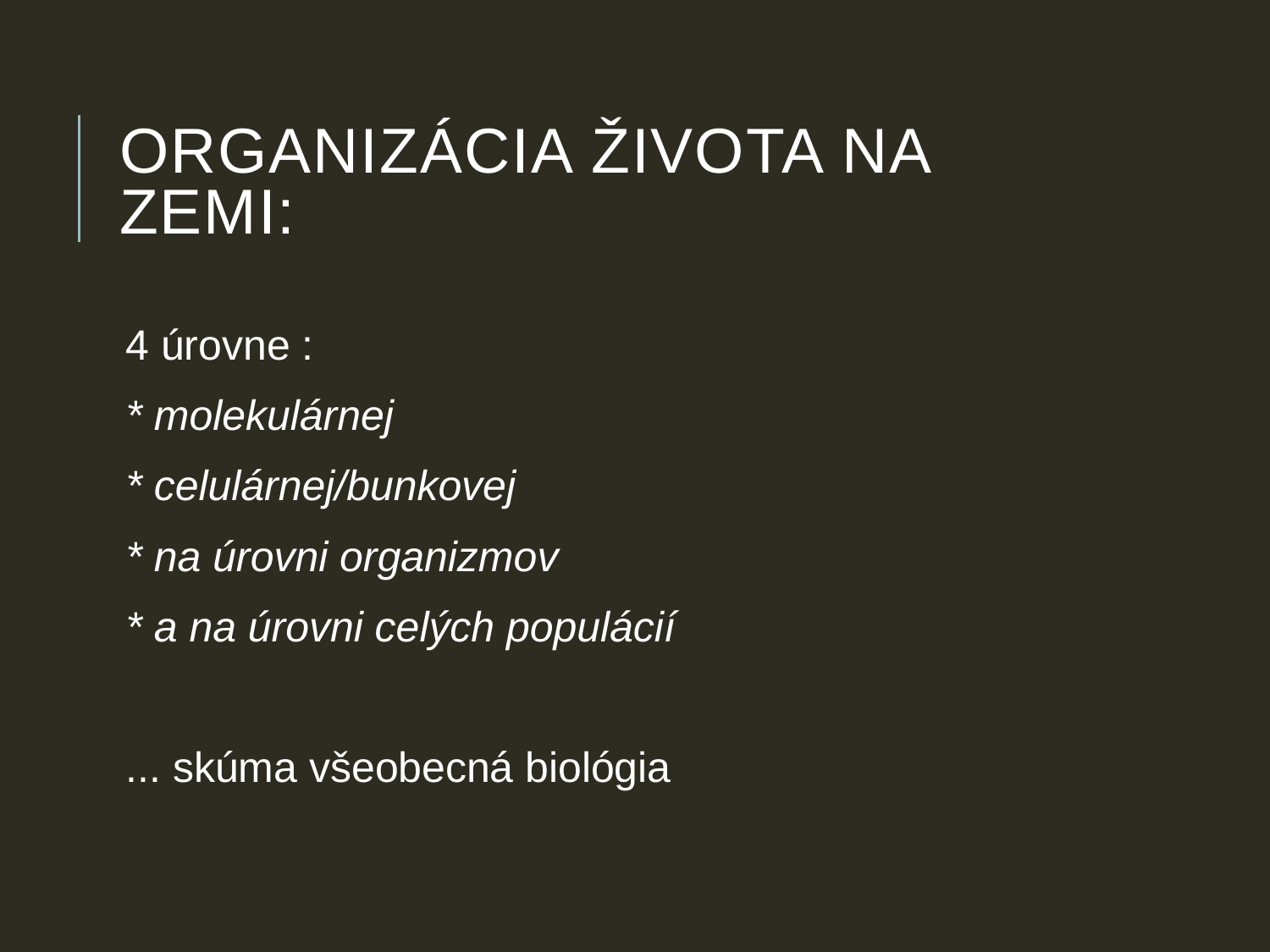

# Organizácia života na Zemi:
4 úrovne :
* molekulárnej
* celulárnej/bunkovej
* na úrovni organizmov
* a na úrovni celých populácií

... skúma všeobecná biológia